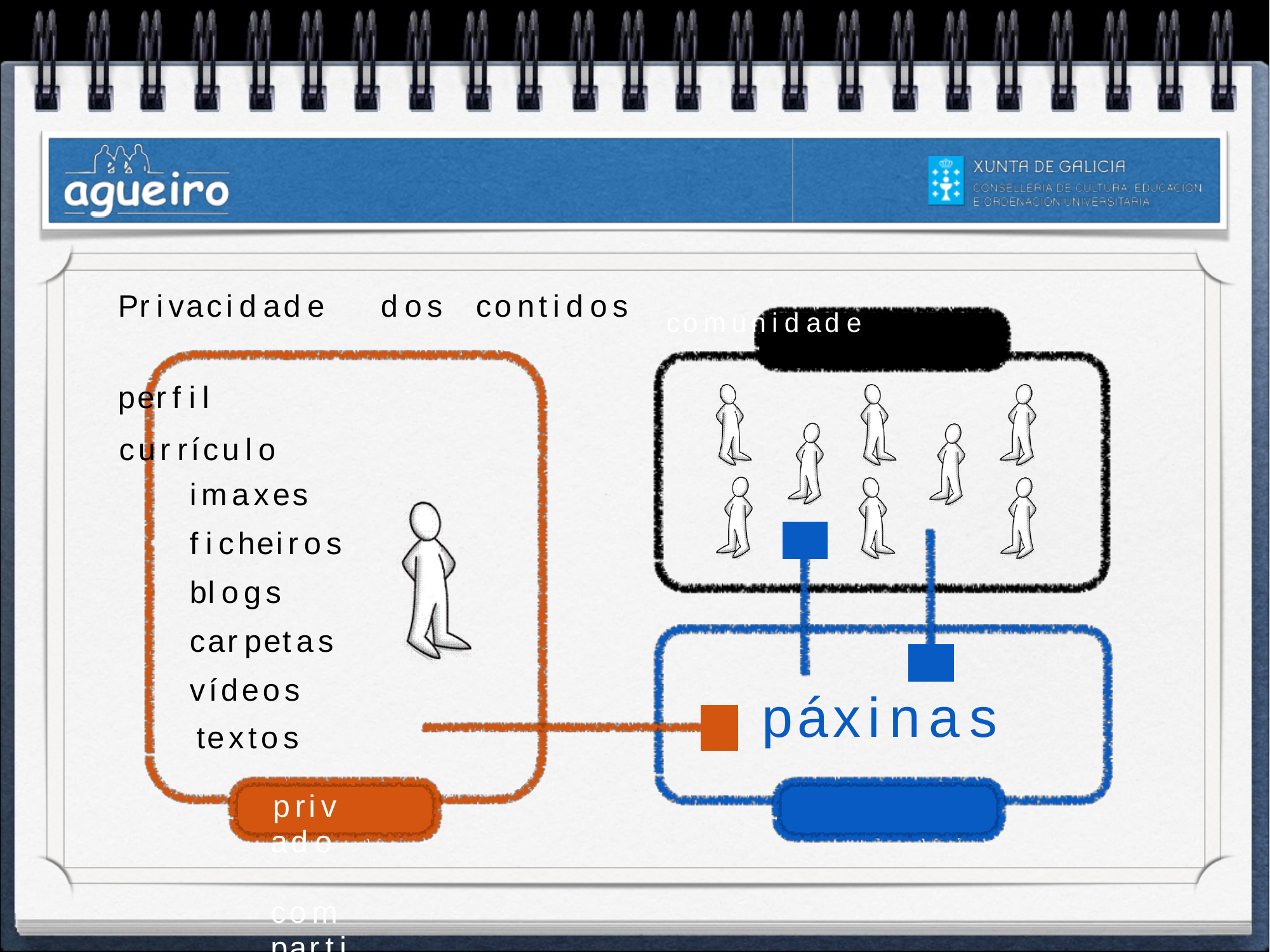

Privacidade	dos	contidos	comunidade
perfil
currículo
imaxes
ficheiros
blogs
carpetas
vídeos
privado	compartido

páxinas

textos